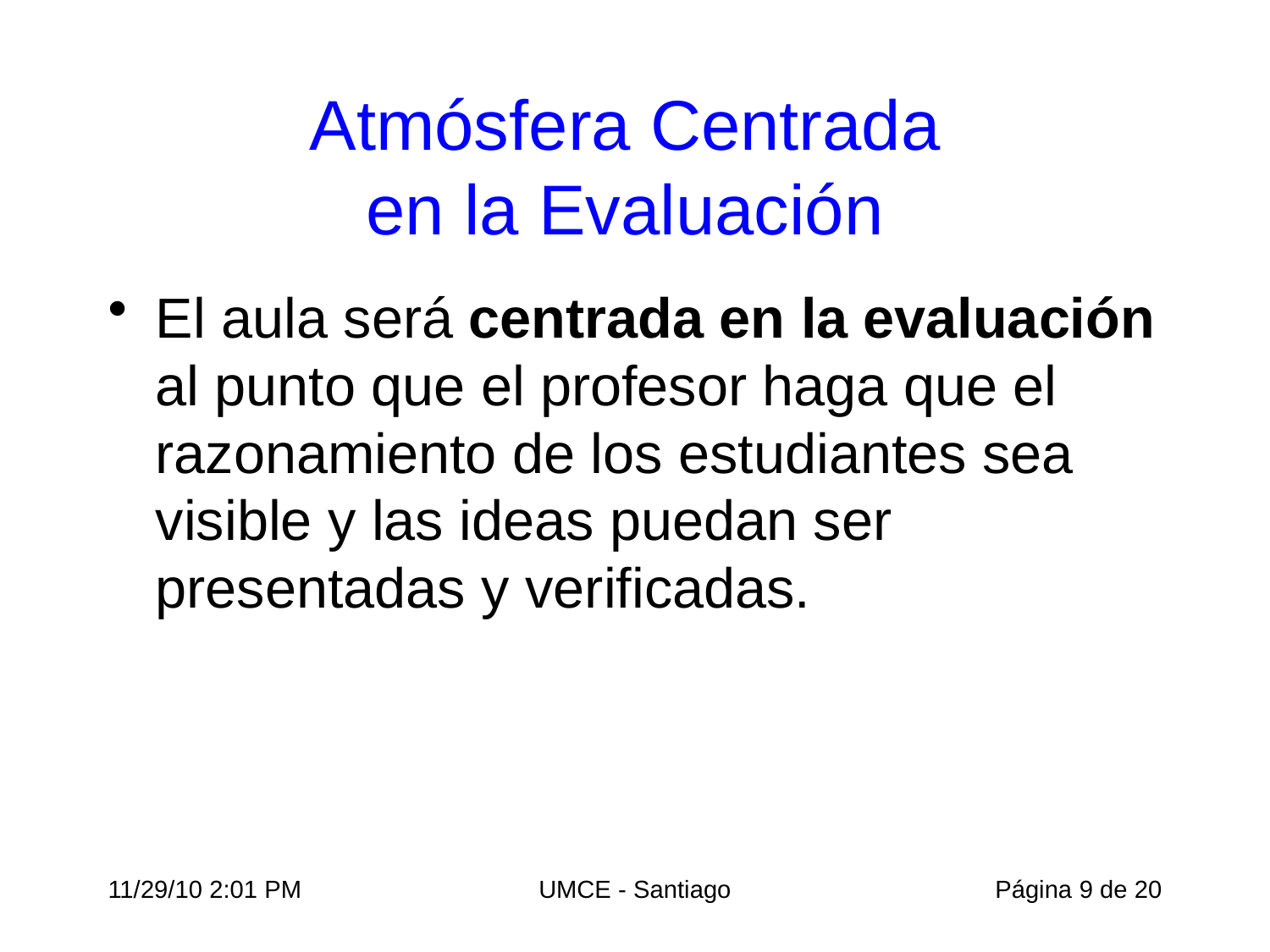

# Atmósfera Centrada en la Evaluación
El aula será centrada en la evaluación al punto que el profesor haga que el razonamiento de los estudiantes sea visible y las ideas puedan ser presentadas y verificadas.
11/29/10 2:01 PM
UMCE - Santiago
Página 9 de 20